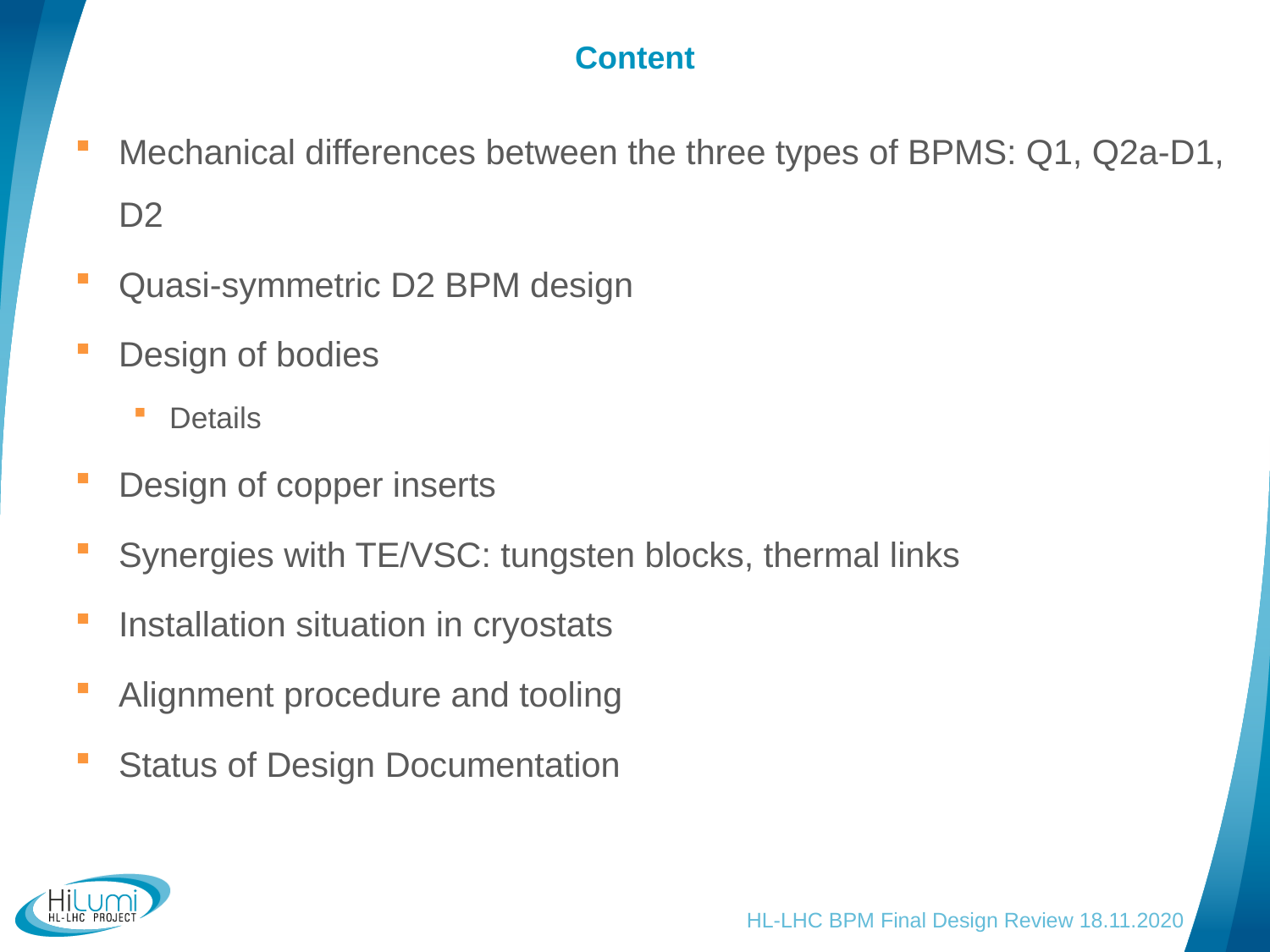

# Content
Mechanical differences between the three types of BPMS: Q1, Q2a-D1, D2
Quasi-symmetric D2 BPM design
Design of bodies
Details
Design of copper inserts
Synergies with TE/VSC: tungsten blocks, thermal links
Installation situation in cryostats
Alignment procedure and tooling
Status of Design Documentation
HL-LHC BPM Final Design Review 18.11.2020